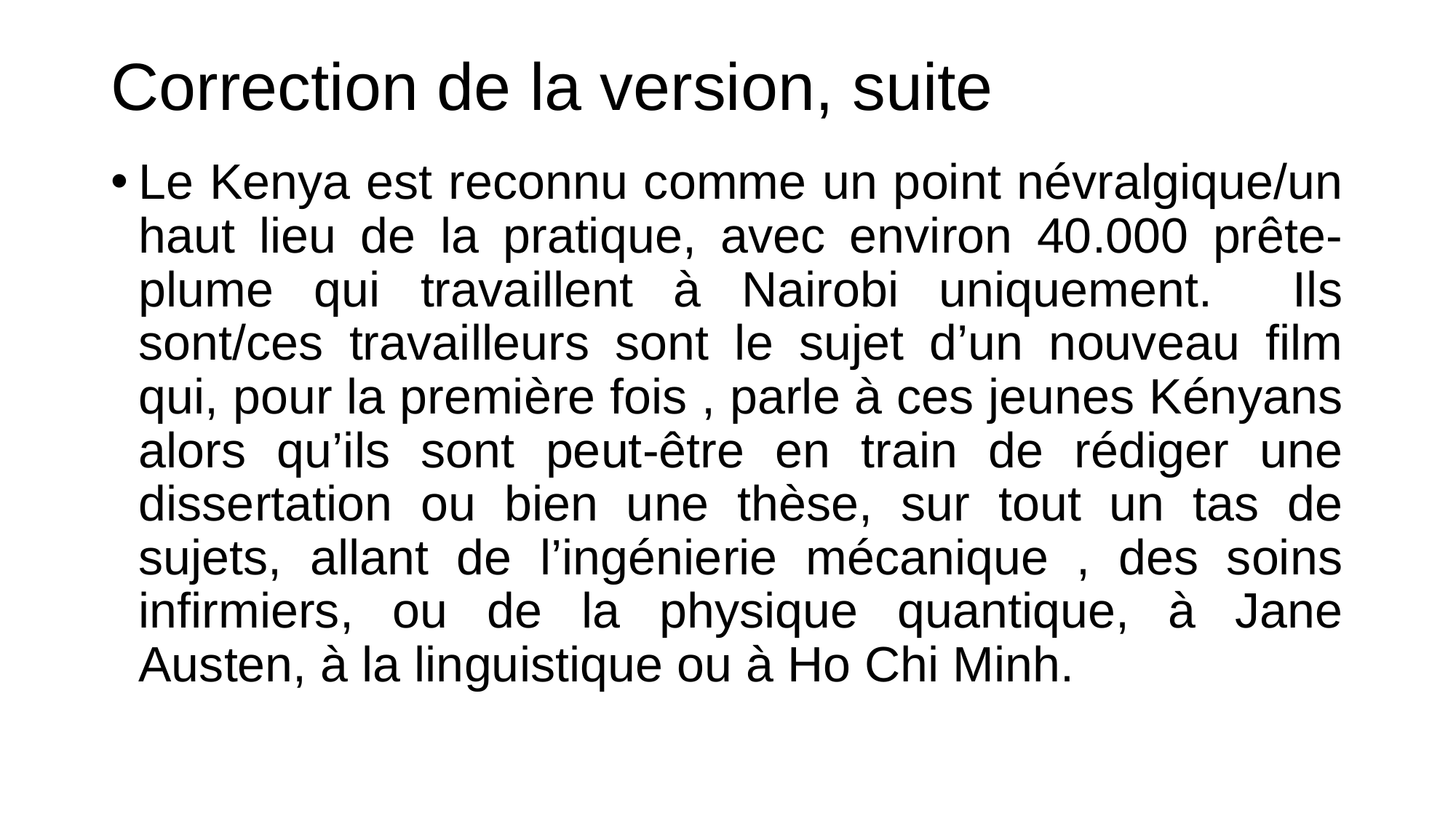

# Correction de la version, suite
Le Kenya est reconnu comme un point névralgique/un haut lieu de la pratique, avec environ 40.000 prête-plume qui travaillent à Nairobi uniquement.  Ils sont/ces travailleurs sont le sujet d’un nouveau film qui, pour la première fois , parle à ces jeunes Kényans alors qu’ils sont peut-être en train de rédiger une dissertation ou bien une thèse, sur tout un tas de sujets, allant de l’ingénierie mécanique , des soins infirmiers, ou de la physique quantique, à Jane Austen, à la linguistique ou à Ho Chi Minh.